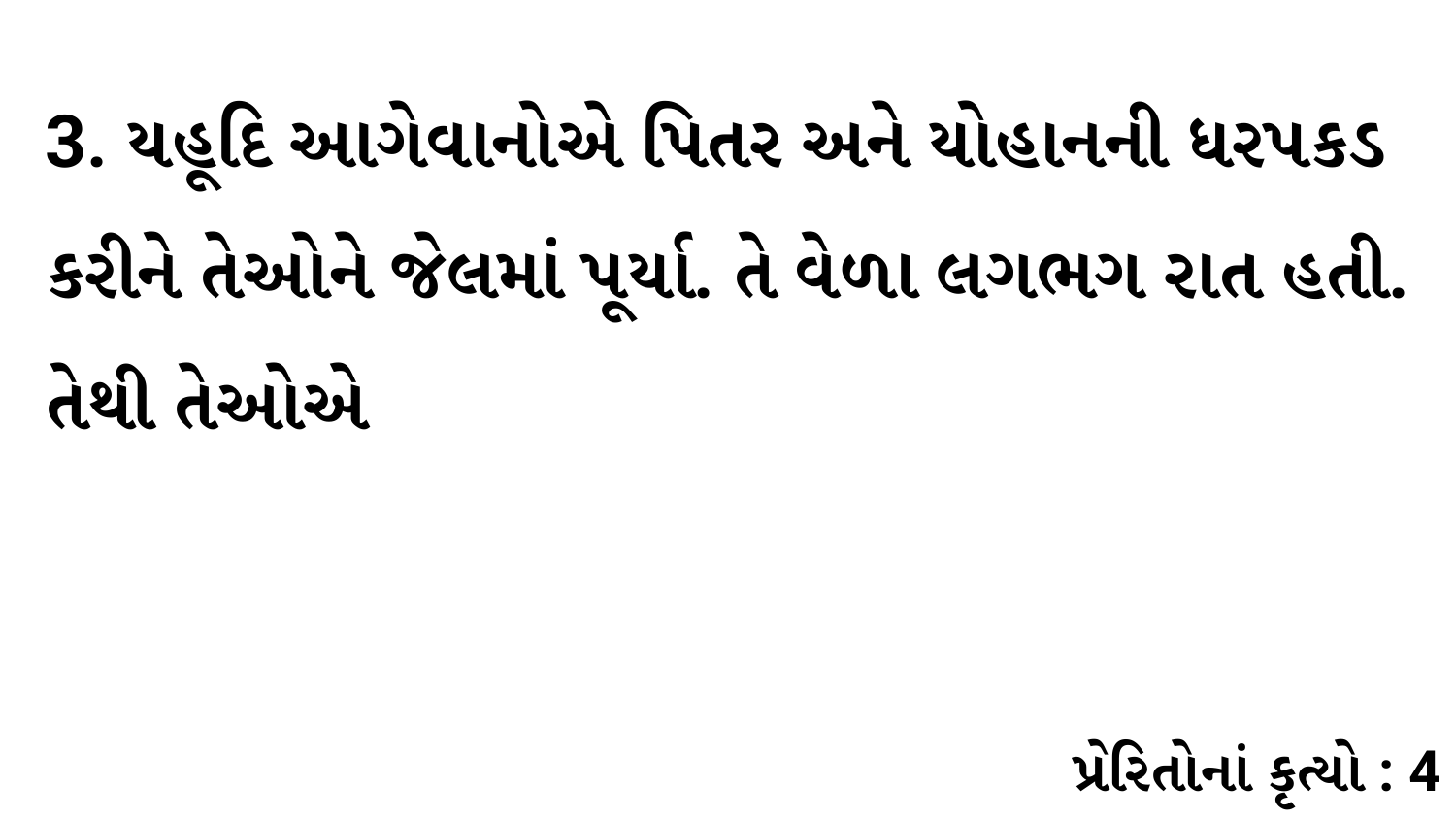

3. યહૂદિ આગેવાનોએ પિતર અને યોહાનની ધરપકડ કરીને તેઓને જેલમાં પૂર્યા. તે વેળા લગભગ રાત હતી. તેથી તેઓએ
પ્રેરિતોનાં કૃત્યો : 4